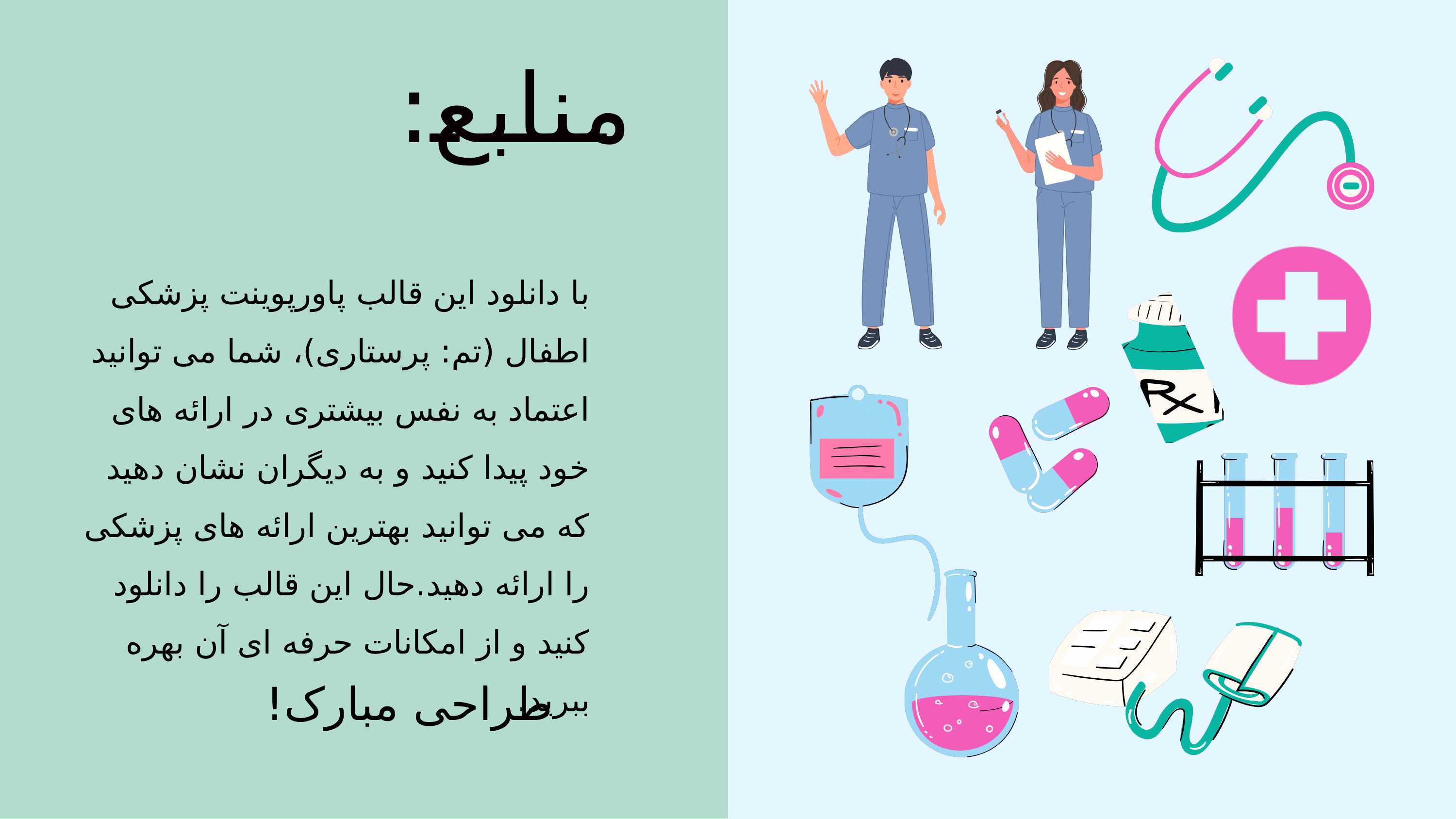

منابع:

با دانلود این قالب پاورپوینت پزشکی اطفال (تم: پرستاری)، شما می توانید اعتماد به نفس بیشتری در ارائه های خود پیدا کنید و به دیگران نشان دهید که می توانید بهترین ارائه های پزشکی را ارائه دهید.حال این قالب را دانلود کنید و از امکانات حرفه ای آن بهره ببرید.

طراحی مبارک!